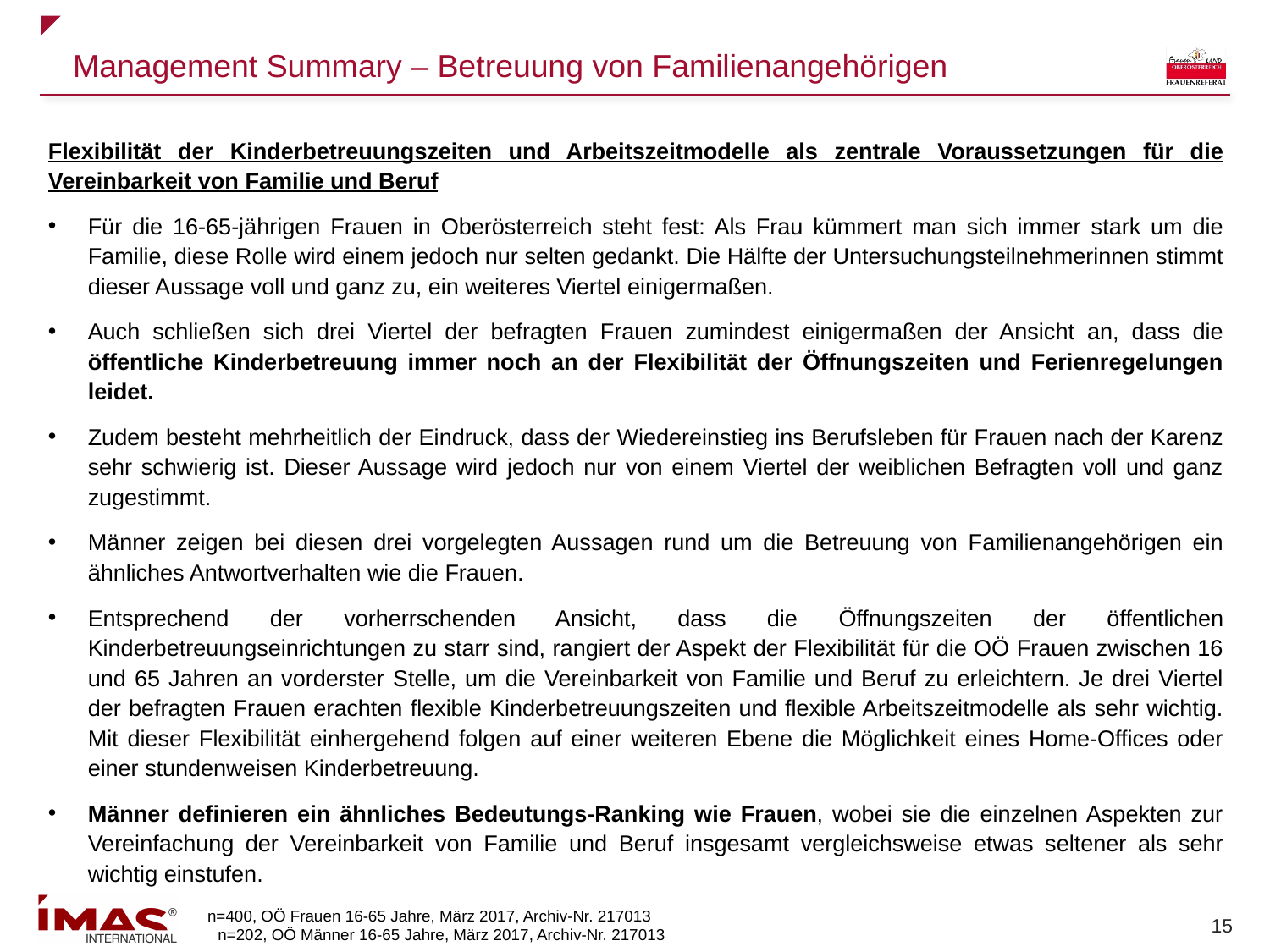

# Management Summary – Betreuung von Familienangehörigen

Flexibilität der Kinderbetreuungszeiten und Arbeitszeitmodelle als zentrale Voraussetzungen für die Vereinbarkeit von Familie und Beruf
Für die 16-65-jährigen Frauen in Oberösterreich steht fest: Als Frau kümmert man sich immer stark um die Familie, diese Rolle wird einem jedoch nur selten gedankt. Die Hälfte der Untersuchungsteilnehmerinnen stimmt dieser Aussage voll und ganz zu, ein weiteres Viertel einigermaßen.
Auch schließen sich drei Viertel der befragten Frauen zumindest einigermaßen der Ansicht an, dass die öffentliche Kinderbetreuung immer noch an der Flexibilität der Öffnungszeiten und Ferienregelungen leidet.
Zudem besteht mehrheitlich der Eindruck, dass der Wiedereinstieg ins Berufsleben für Frauen nach der Karenz sehr schwierig ist. Dieser Aussage wird jedoch nur von einem Viertel der weiblichen Befragten voll und ganz zugestimmt.
Männer zeigen bei diesen drei vorgelegten Aussagen rund um die Betreuung von Familienangehörigen ein ähnliches Antwortverhalten wie die Frauen.
Entsprechend der vorherrschenden Ansicht, dass die Öffnungszeiten der öffentlichen Kinderbetreuungseinrichtungen zu starr sind, rangiert der Aspekt der Flexibilität für die OÖ Frauen zwischen 16 und 65 Jahren an vorderster Stelle, um die Vereinbarkeit von Familie und Beruf zu erleichtern. Je drei Viertel der befragten Frauen erachten flexible Kinderbetreuungszeiten und flexible Arbeitszeitmodelle als sehr wichtig. Mit dieser Flexibilität einhergehend folgen auf einer weiteren Ebene die Möglichkeit eines Home-Offices oder einer stundenweisen Kinderbetreuung.
Männer definieren ein ähnliches Bedeutungs-Ranking wie Frauen, wobei sie die einzelnen Aspekten zur Vereinfachung der Vereinbarkeit von Familie und Beruf insgesamt vergleichsweise etwas seltener als sehr wichtig einstufen.

n=202, OÖ Männer 16-65 Jahre, März 2017, Archiv-Nr. 217013